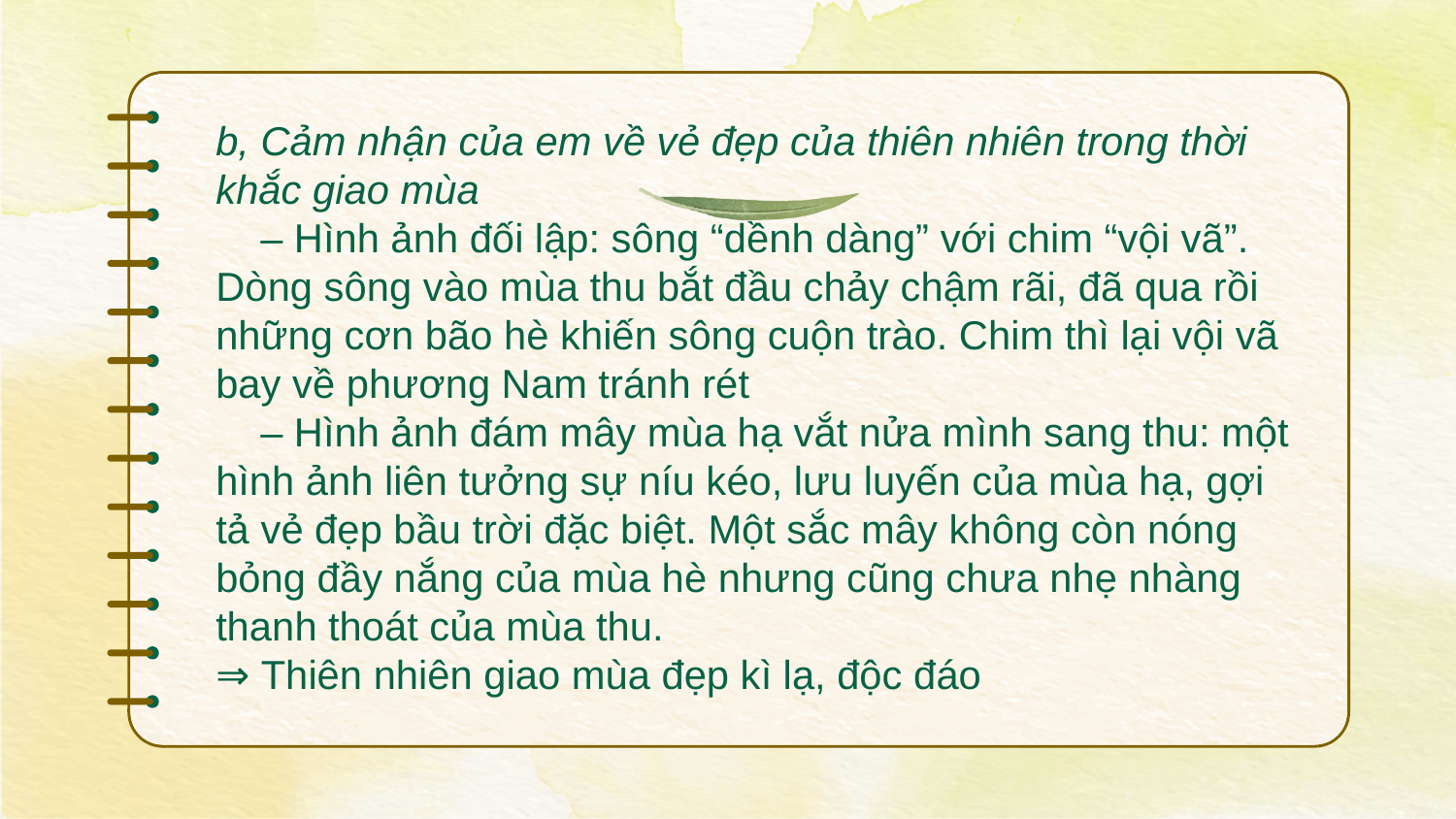

b, Cảm nhận của em về vẻ đẹp của thiên nhiên trong thời khắc giao mùa
    – Hình ảnh đối lập: sông “dềnh dàng” với chim “vội vã”. Dòng sông vào mùa thu bắt đầu chảy chậm rãi, đã qua rồi những cơn bão hè khiến sông cuộn trào. Chim thì lại vội vã bay về phương Nam tránh rét
    – Hình ảnh đám mây mùa hạ vắt nửa mình sang thu: một hình ảnh liên tưởng sự níu kéo, lưu luyến của mùa hạ, gợi tả vẻ đẹp bầu trời đặc biệt. Một sắc mây không còn nóng bỏng đầy nắng của mùa hè nhưng cũng chưa nhẹ nhàng thanh thoát của mùa thu.
⇒ Thiên nhiên giao mùa đẹp kì lạ, độc đáo